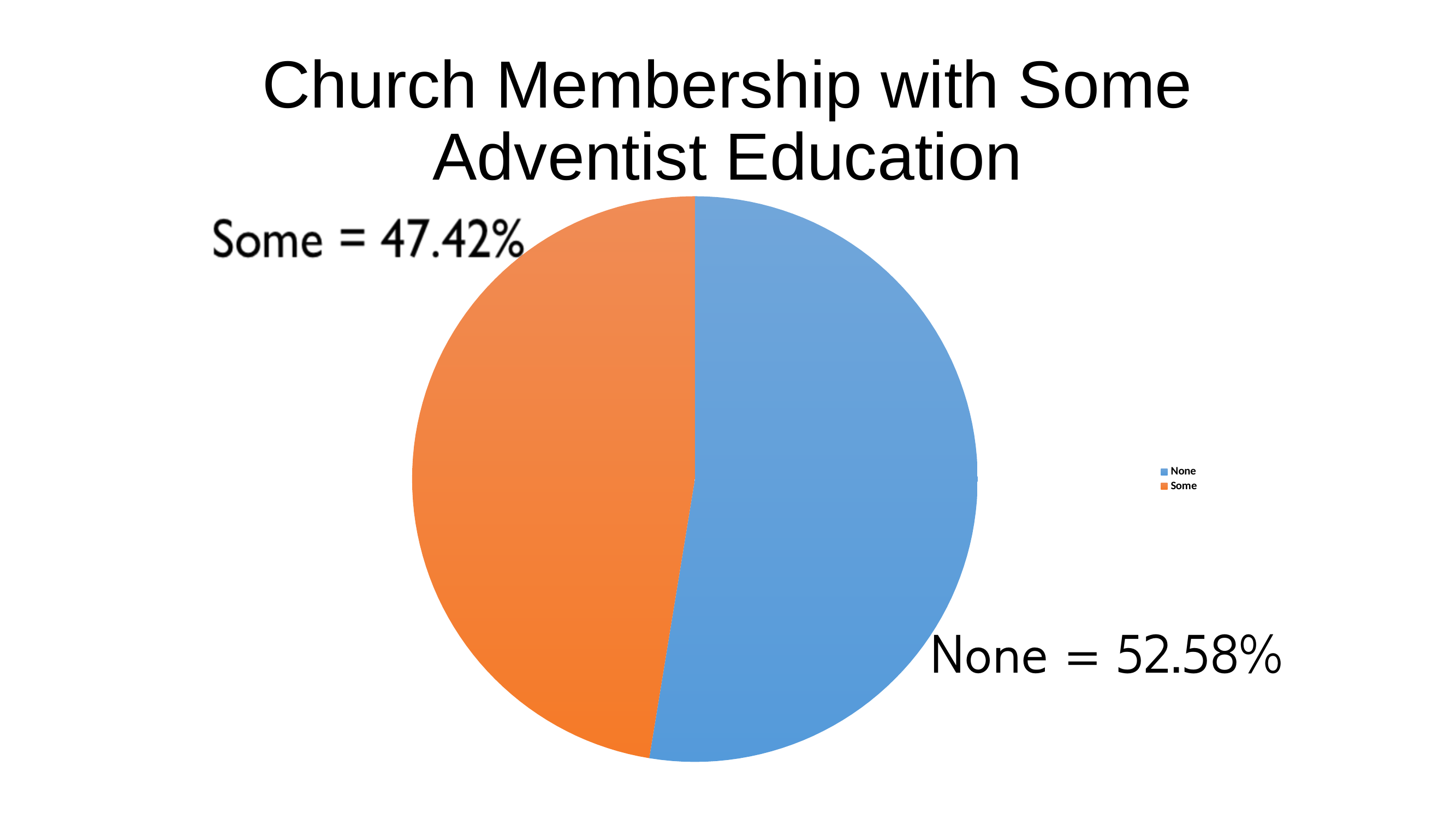

Church Membership with Some
Adventist Education

### Chart

| Category |  |
|---|---|
| None | 13798.57 |
| Some | 12443.83 |
None = 52.58%